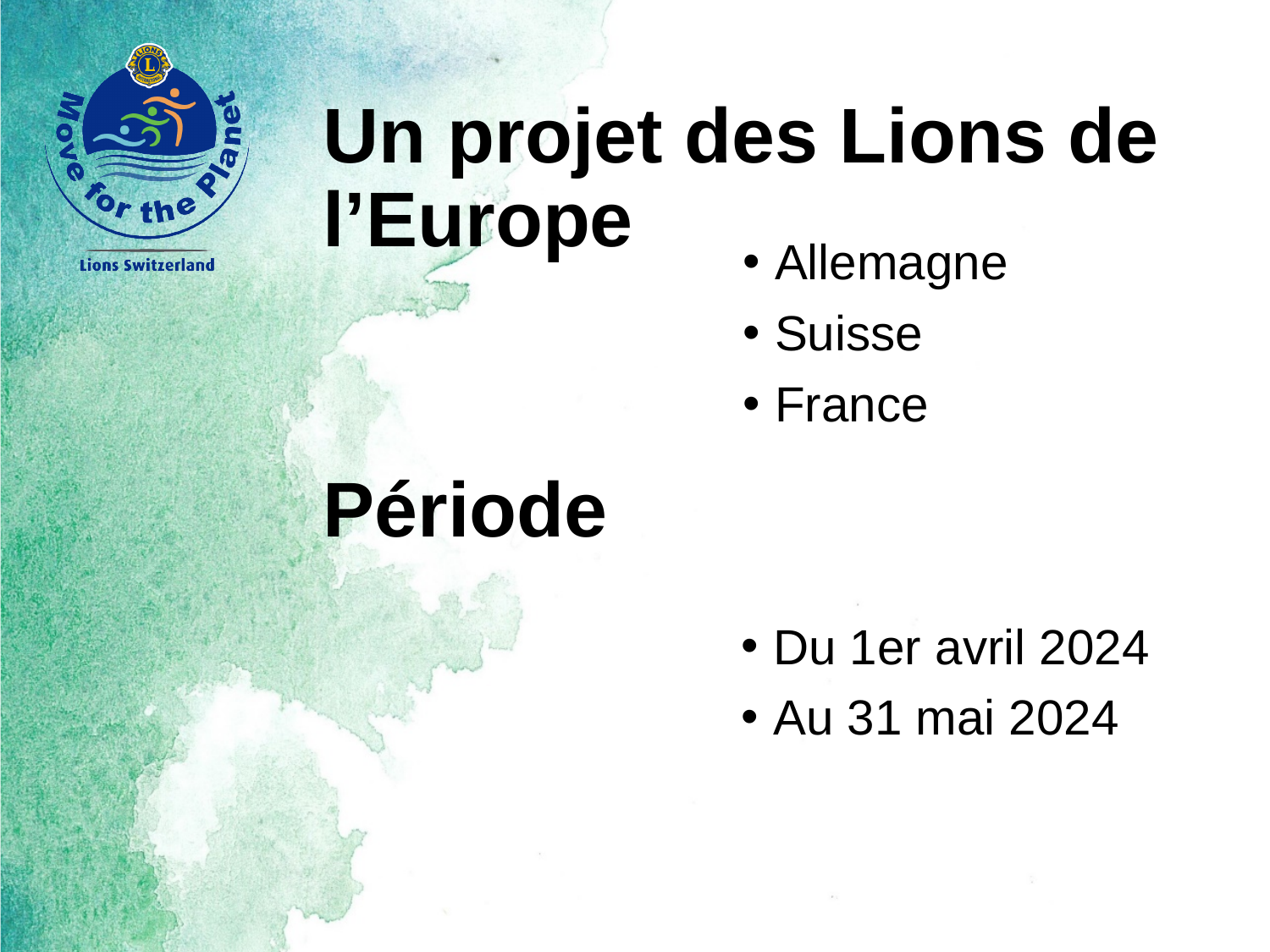

# Un projet des Lions de l’Europe
Allemagne
Suisse
France
Période
Du 1er avril 2024
Au 31 mai 2024